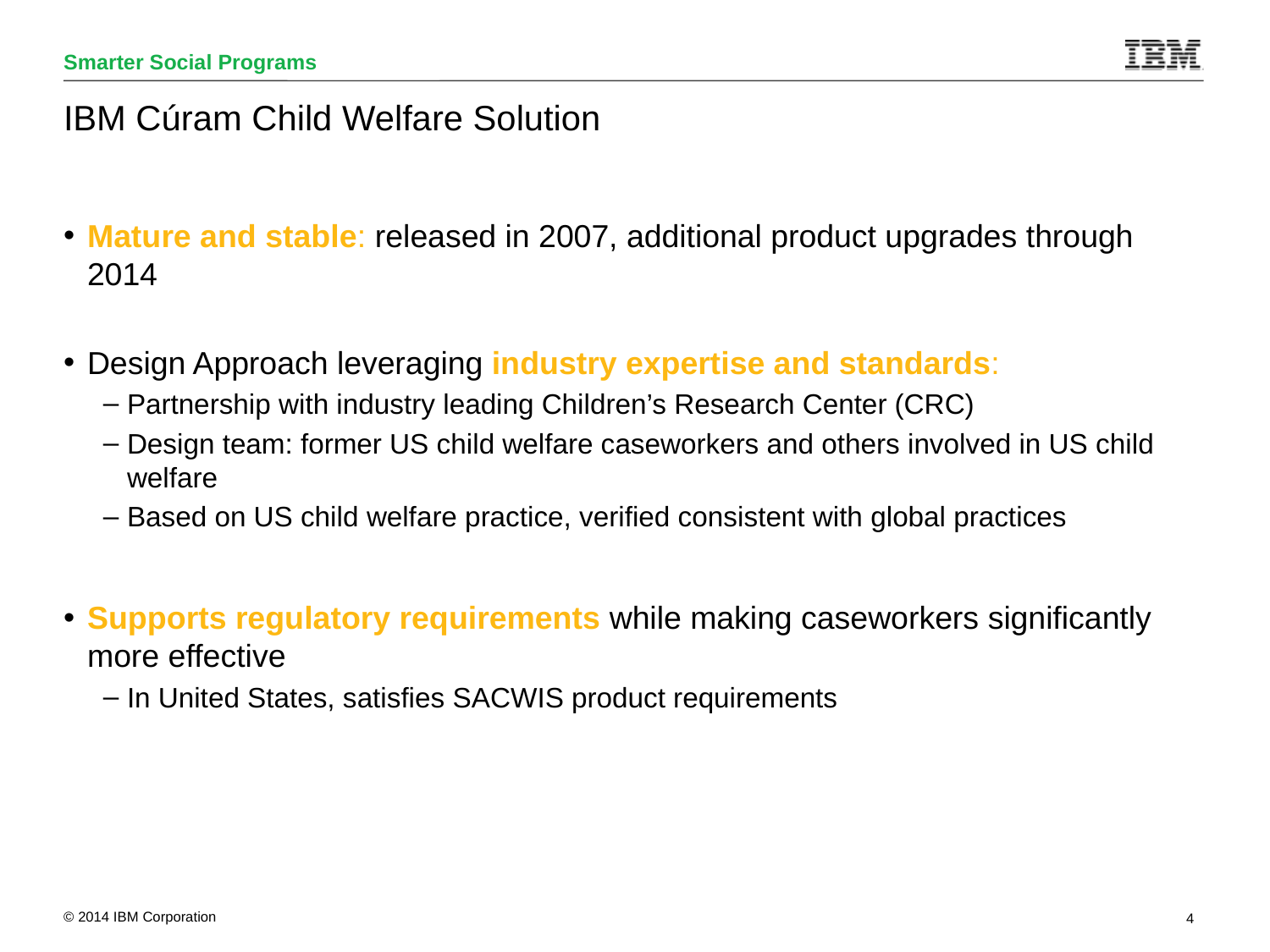

# IBM Cúram Child Welfare Solution
Mature and stable: released in 2007, additional product upgrades through 2014

Design Approach leveraging industry expertise and standards:
Partnership with industry leading Children’s Research Center (CRC)
Design team: former US child welfare caseworkers and others involved in US child welfare
Based on US child welfare practice, verified consistent with global practices

Supports regulatory requirements while making caseworkers significantly more effective
In United States, satisfies SACWIS product requirements